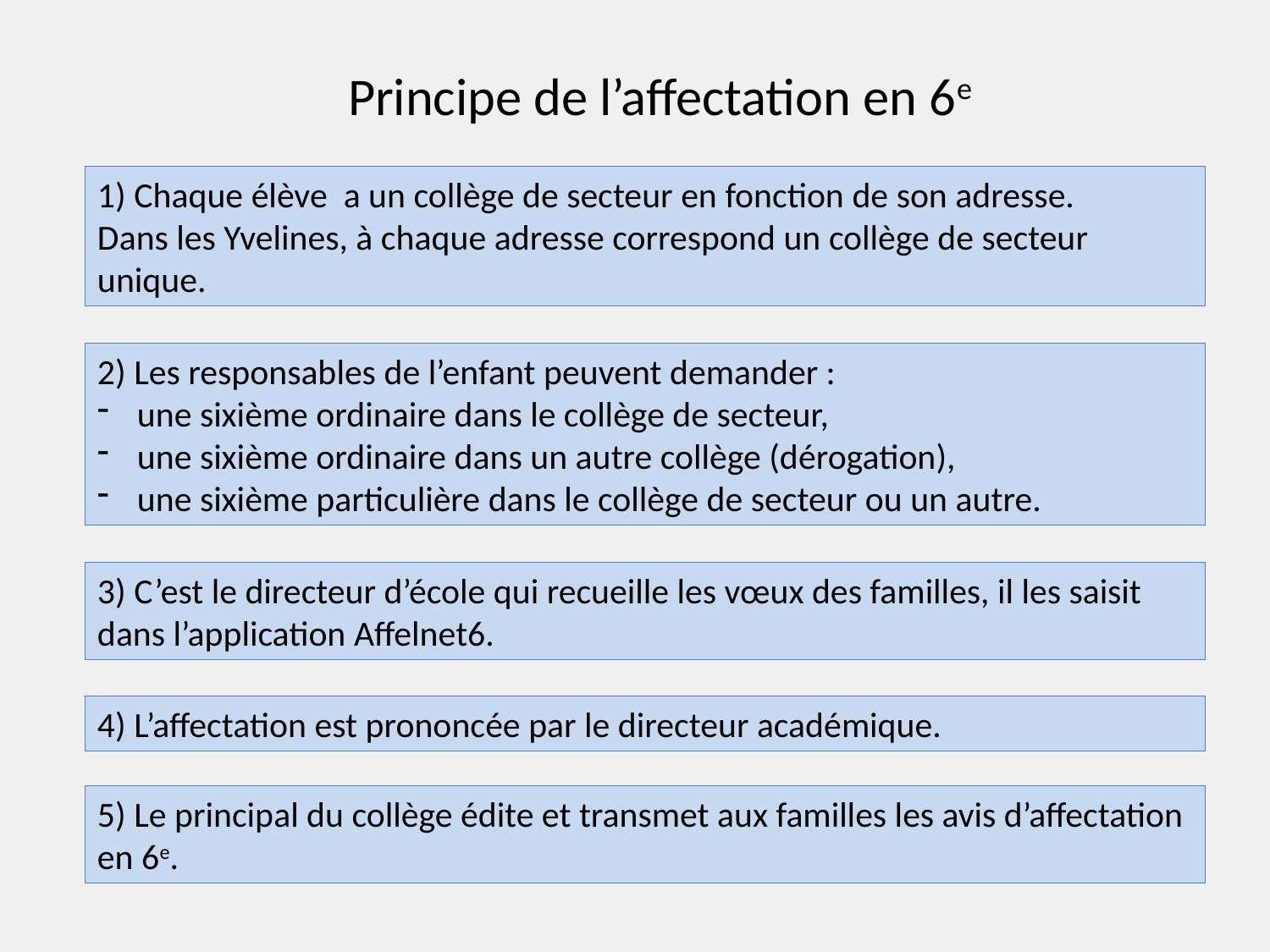

Principe de l’affectation en 6e

1) Chaque élève  a un collège de secteur en fonction de son adresse.
Dans les Yvelines, à chaque adresse correspond un collège de secteur unique.
2) Les responsables de l’enfant peuvent demander :
une sixième ordinaire dans le collège de secteur,
une sixième ordinaire dans un autre collège (dérogation),
une sixième particulière dans le collège de secteur ou un autre.
3) C’est le directeur d’école qui recueille les vœux des familles, il les saisit dans l’application Affelnet6.
4) L’affectation est prononcée par le directeur académique.
5) Le principal du collège édite et transmet aux familles les avis d’affectation en 6e.